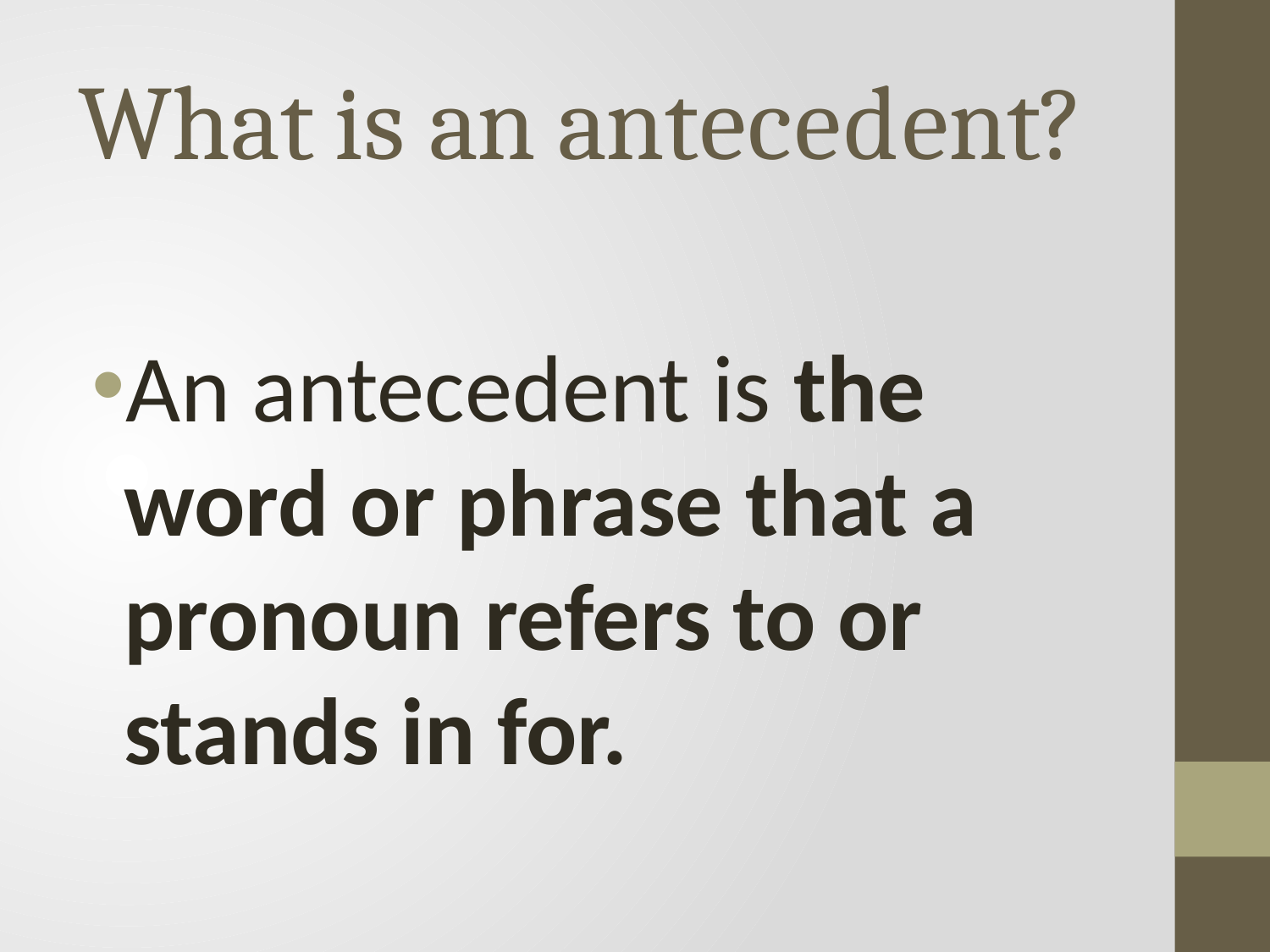

# What is an antecedent?
An antecedent is the word or phrase that a pronoun refers to or stands in for.